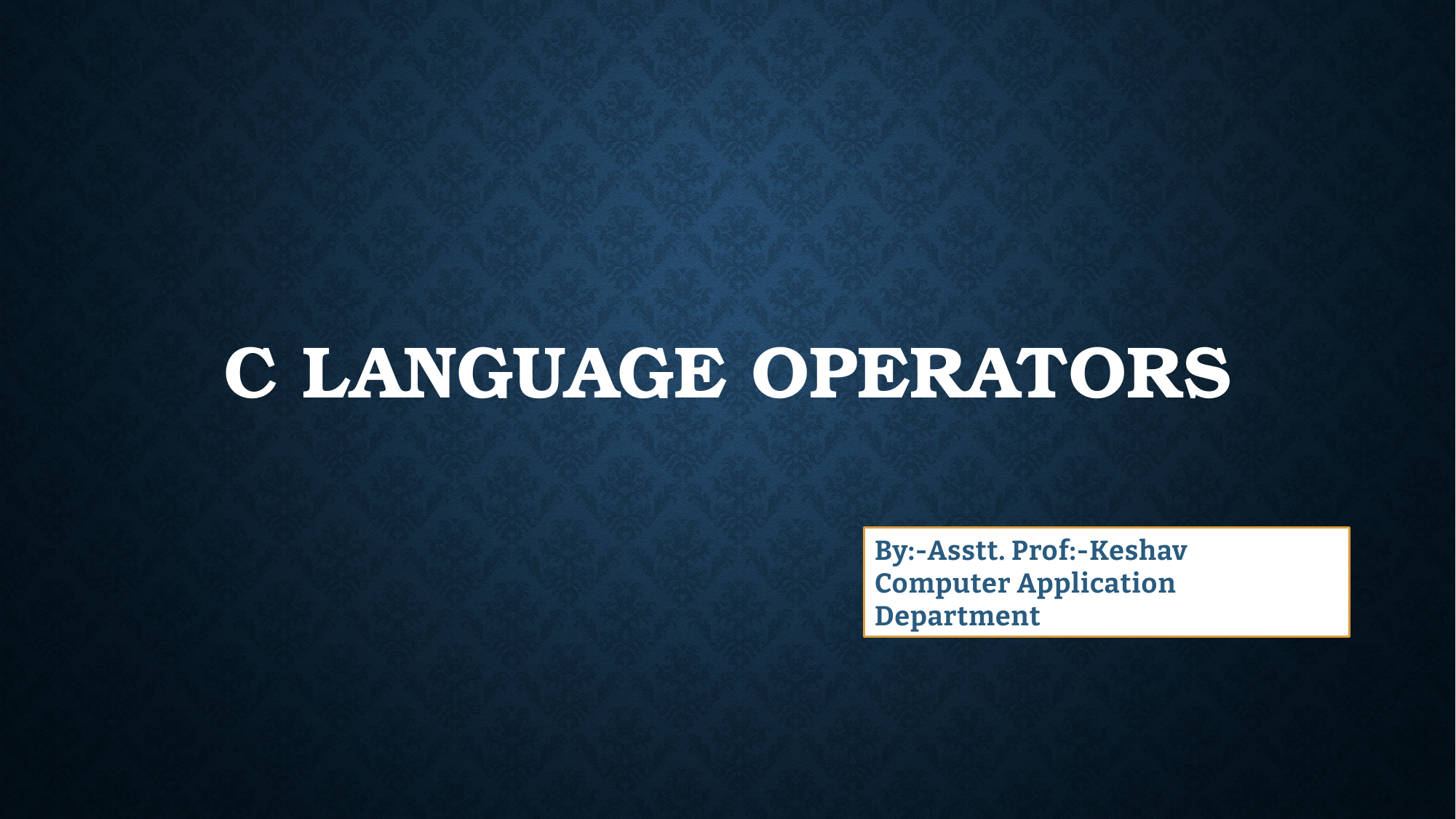

# C Language Operators
By:-Asstt. Prof:-Keshav
Computer Application Department